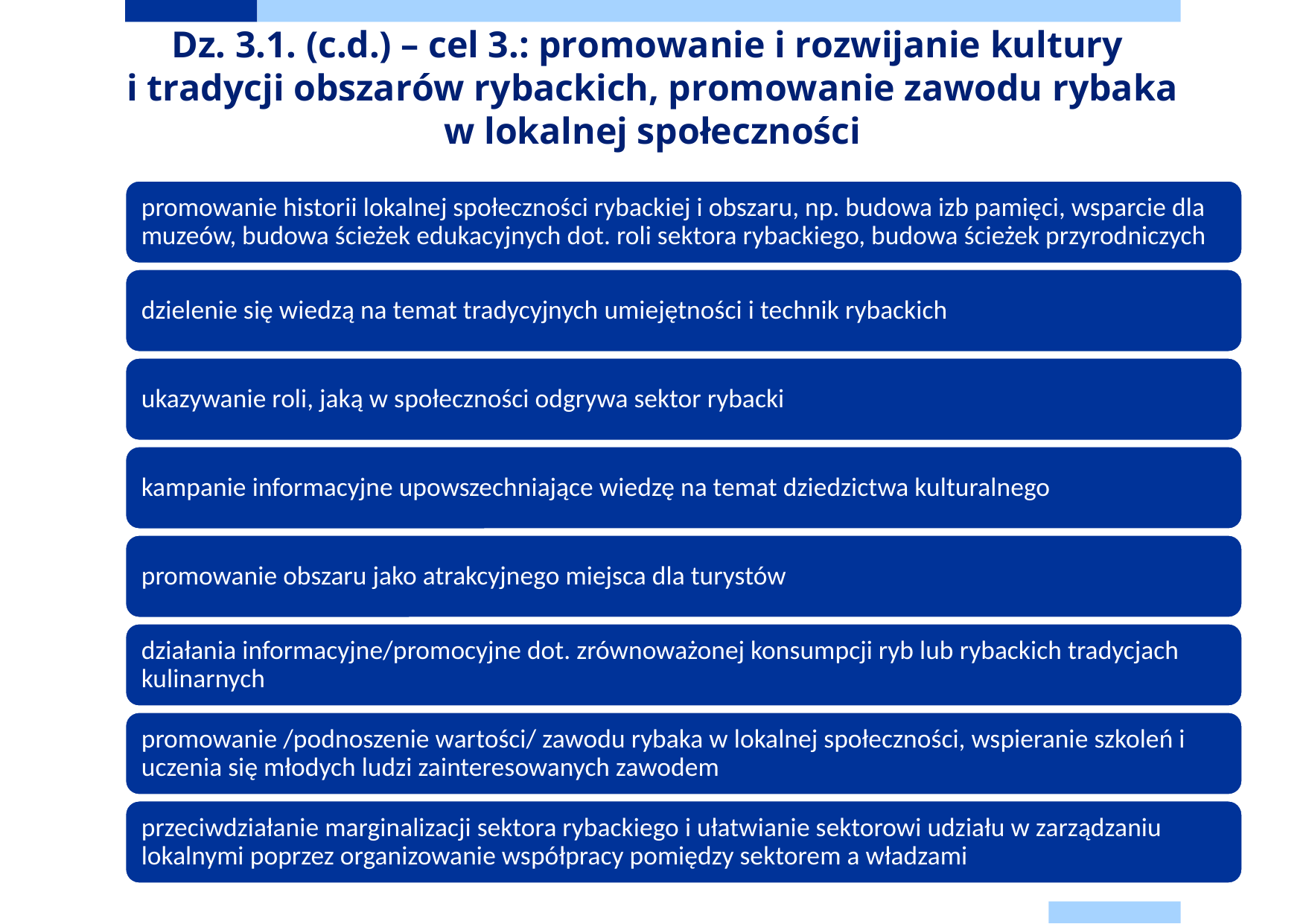

# Dz. 3.1. (c.d.) – cel 3.: promowanie i rozwijanie kultury i tradycji obszarów rybackich, promowanie zawodu rybaka w lokalnej społeczności
promowanie historii lokalnej społeczności rybackiej i obszaru, np. budowa izb pamięci, wsparcie dla muzeów, budowa ścieżek edukacyjnych dot. roli sektora rybackiego, budowa ścieżek przyrodniczych
dzielenie się wiedzą na temat tradycyjnych umiejętności i technik rybackich
ukazywanie roli, jaką w społeczności odgrywa sektor rybacki
kampanie informacyjne upowszechniające wiedzę na temat dziedzictwa kulturalnego
promowanie obszaru jako atrakcyjnego miejsca dla turystów
działania informacyjne/promocyjne dot. zrównoważonej konsumpcji ryb lub rybackich tradycjach kulinarnych
promowanie /podnoszenie wartości/ zawodu rybaka w lokalnej społeczności, wspieranie szkoleń i uczenia się młodych ludzi zainteresowanych zawodem
przeciwdziałanie marginalizacji sektora rybackiego i ułatwianie sektorowi udziału w zarządzaniu lokalnymi poprzez organizowanie współpracy pomiędzy sektorem a władzami
16